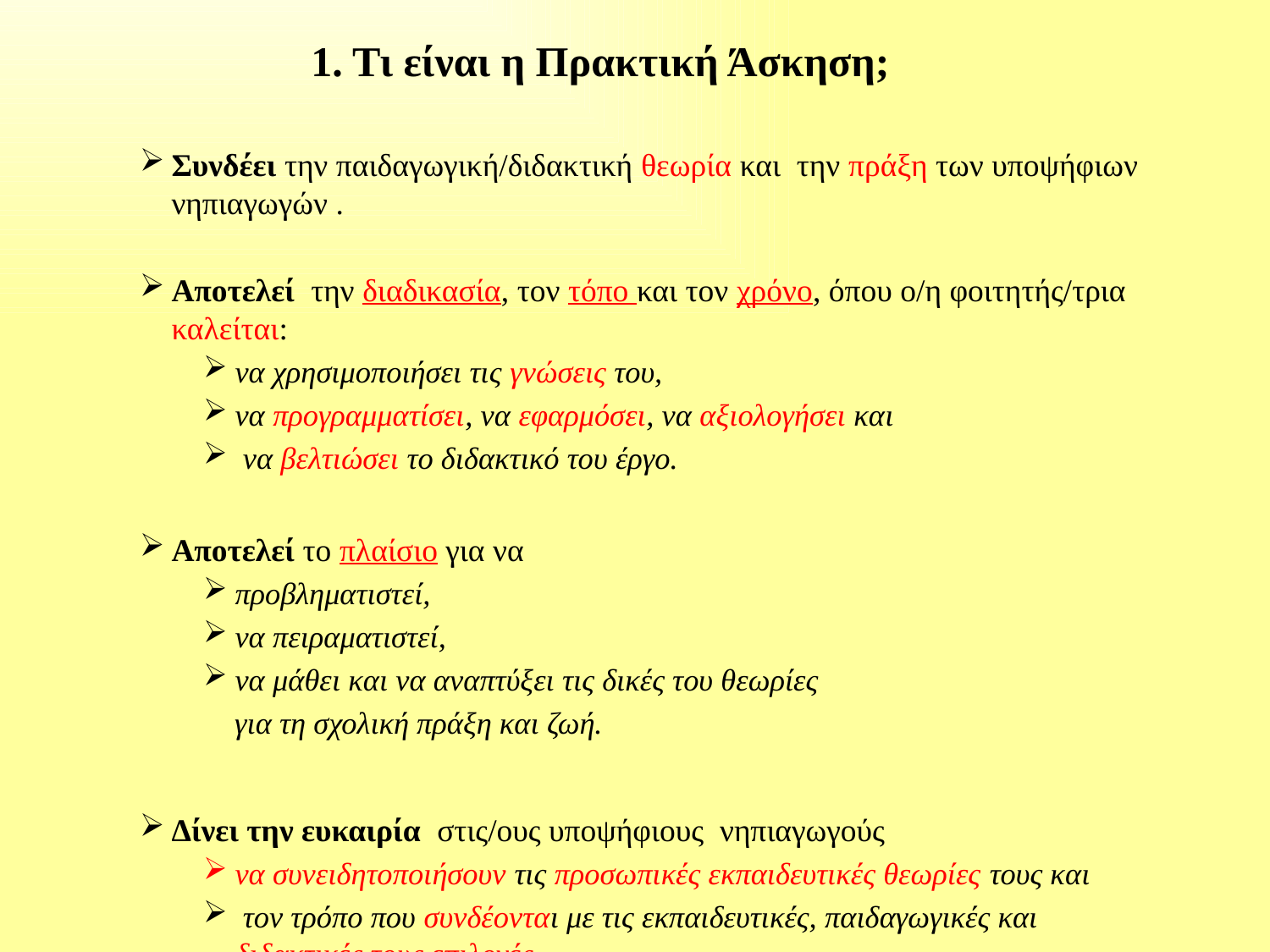

# 1. Τι είναι η Πρακτική Άσκηση;
Συνδέει την παιδαγωγική/διδακτική θεωρία και  την πράξη των υποψήφιων νηπιαγωγών .

Αποτελεί  την διαδικασία, τον τόπο και τον χρόνο, όπου ο/η φοιτητής/τρια καλείται:
να χρησιμοποιήσει τις γνώσεις του,
να προγραμματίσει, να εφαρμόσει, να αξιολογήσει και
 να βελτιώσει το διδακτικό του έργο.

Αποτελεί το πλαίσιο για να
προβληματιστεί,
να πειραματιστεί,
να μάθει και να αναπτύξει τις δικές του θεωρίες
    για τη σχολική πράξη και ζωή.

Δίνει την ευκαιρία  στις/ους υποψήφιους  νηπιαγωγούς
να συνειδητοποιήσουν τις προσωπικές εκπαιδευτικές θεωρίες τους και
 τον τρόπο που συνδέονται με τις εκπαιδευτικές, παιδαγωγικές και διδακτικές τους επιλογές.